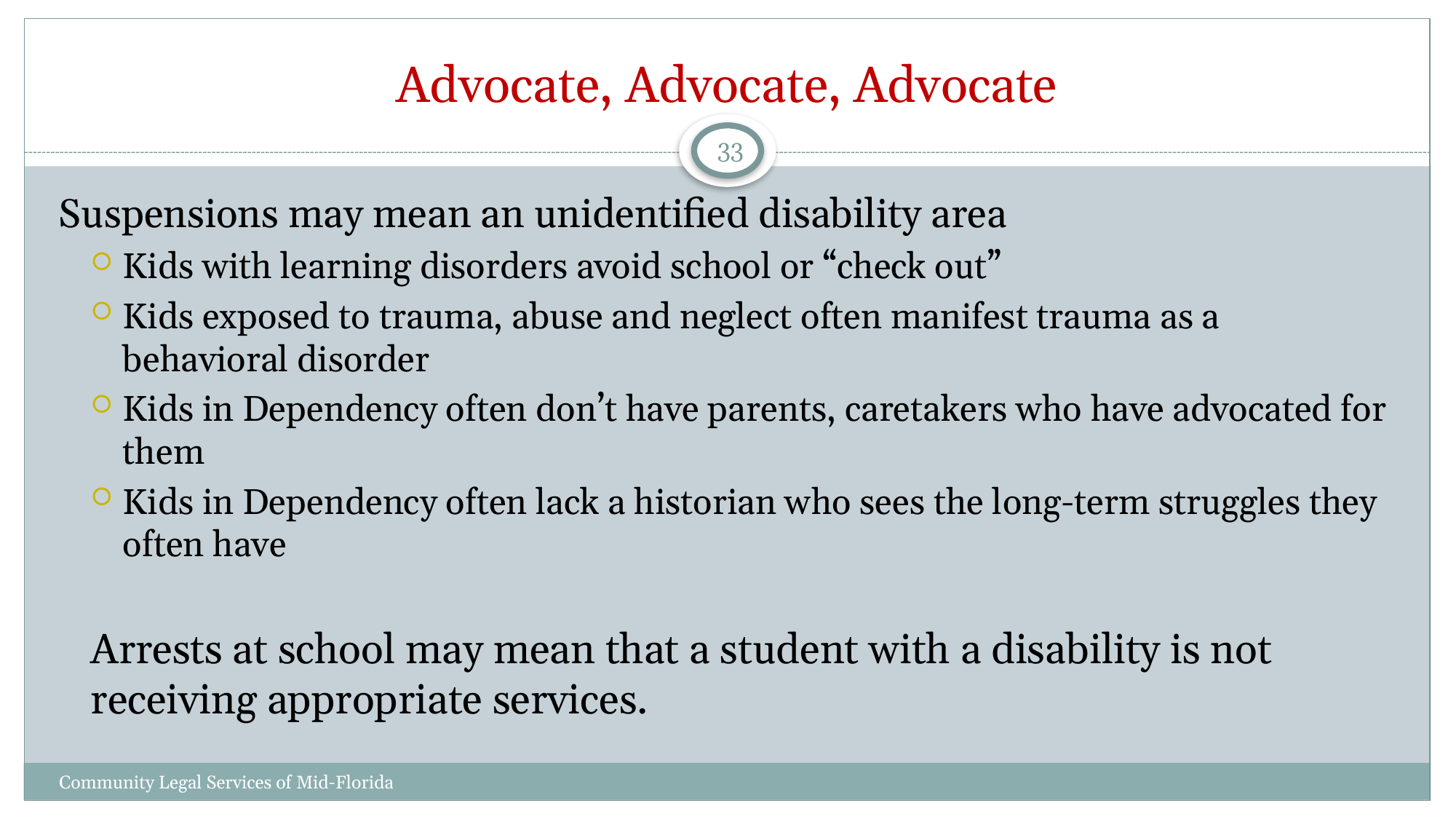

# Advocate, Advocate, Advocate
33
Suspensions may mean an unidentified disability area
Kids with learning disorders avoid school or “check out”
Kids exposed to trauma, abuse and neglect often manifest trauma as a behavioral disorder
Kids in Dependency often don’t have parents, caretakers who have advocated for them
Kids in Dependency often lack a historian who sees the long-term struggles they often have

Arrests at school may mean that a student with a disability is not receiving appropriate services.

Community Legal Services of Mid-Florida